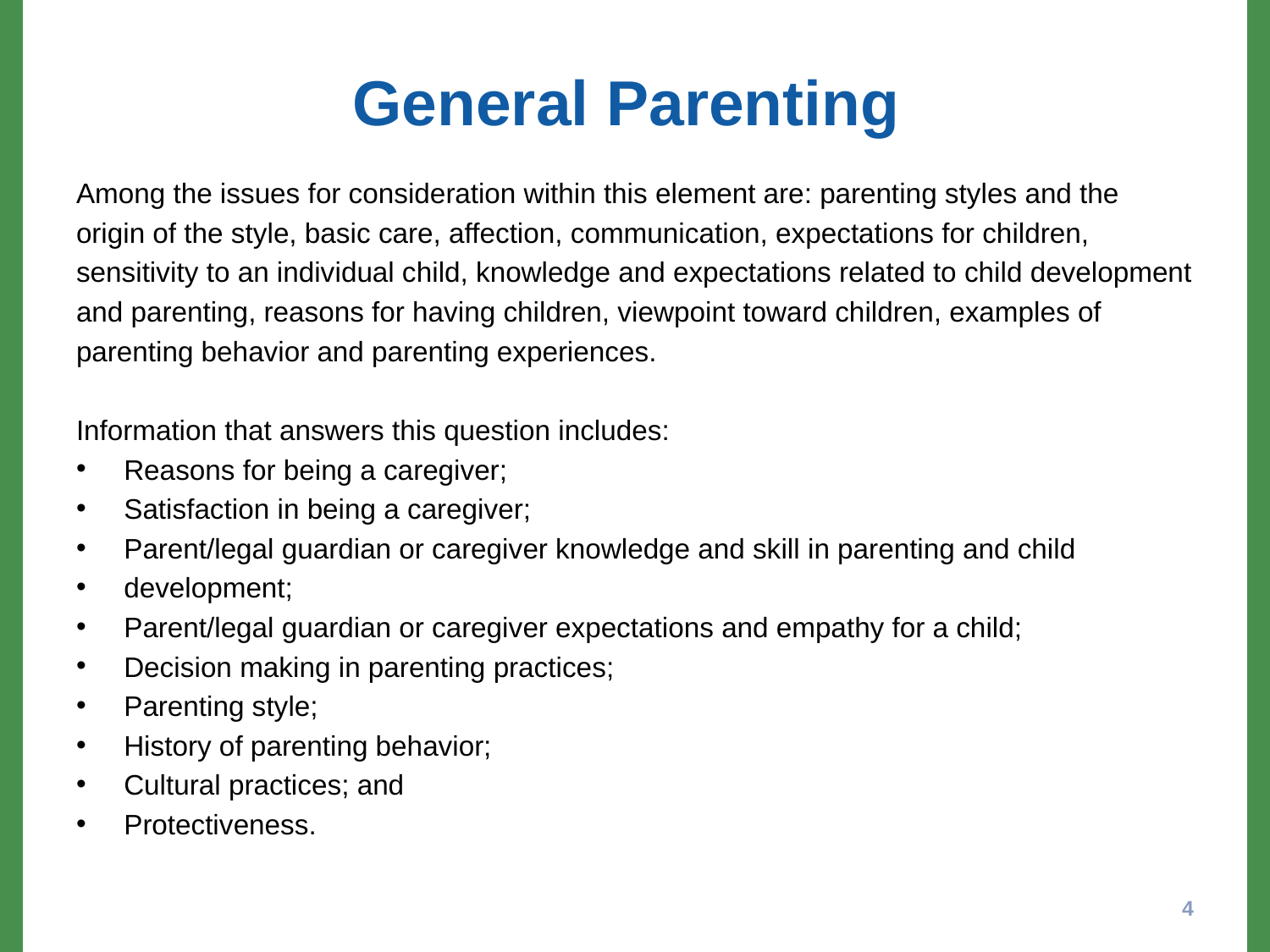

# General Parenting
Among the issues for consideration within this element are: parenting styles and the
origin of the style, basic care, affection, communication, expectations for children,
sensitivity to an individual child, knowledge and expectations related to child development
and parenting, reasons for having children, viewpoint toward children, examples of
parenting behavior and parenting experiences.

Information that answers this question includes:
Reasons for being a caregiver;
Satisfaction in being a caregiver;
Parent/legal guardian or caregiver knowledge and skill in parenting and child
development;
Parent/legal guardian or caregiver expectations and empathy for a child;
Decision making in parenting practices;
Parenting style;
History of parenting behavior;
Cultural practices; and
Protectiveness.

4